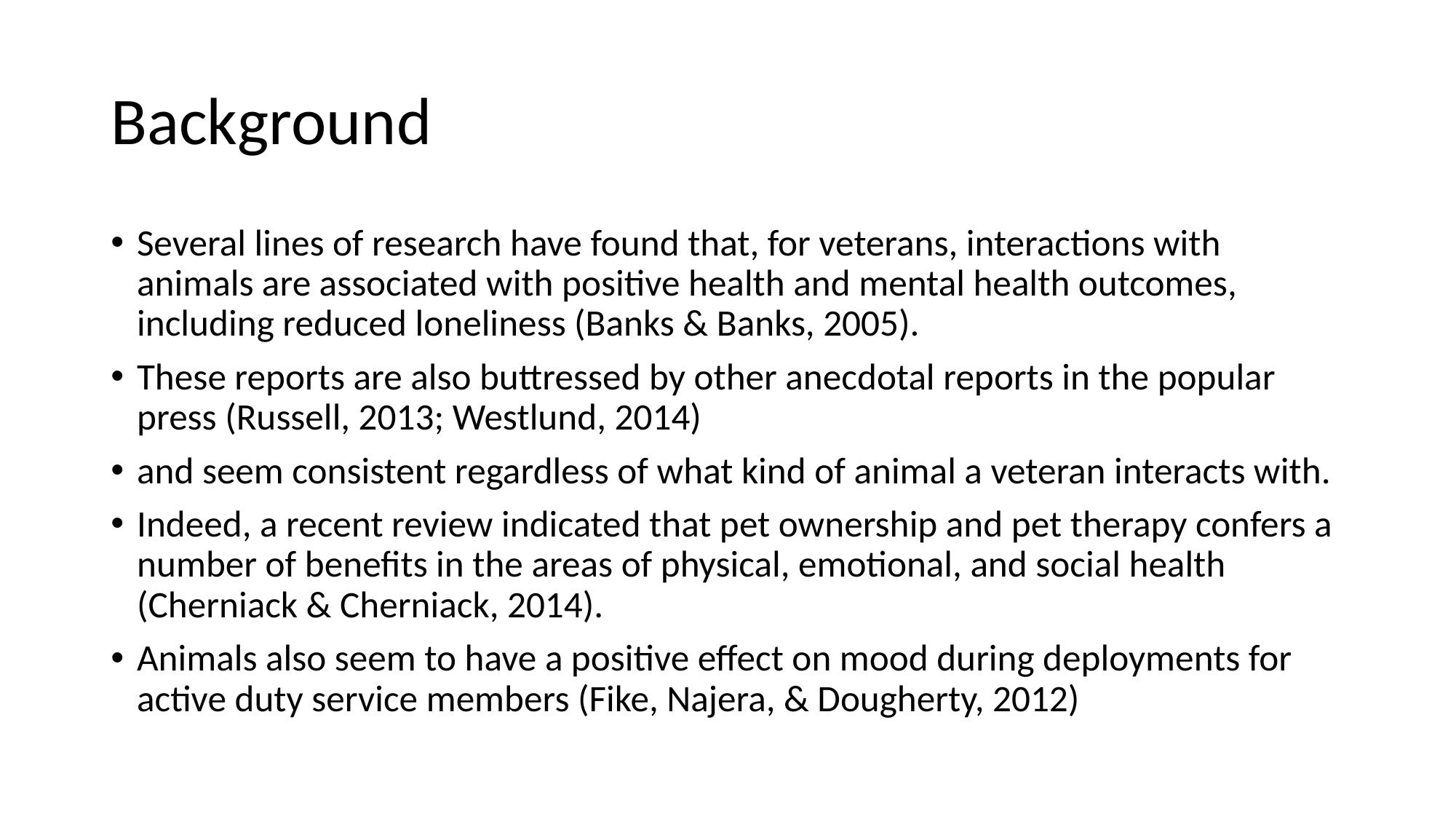

# Background
Several lines of research have found that, for veterans, interactions with animals are associated with positive health and mental health outcomes, including reduced loneliness (Banks & Banks, 2005).
These reports are also buttressed by other anecdotal reports in the popular press (Russell, 2013; Westlund, 2014)
and seem consistent regardless of what kind of animal a veteran interacts with.
Indeed, a recent review indicated that pet ownership and pet therapy confers a number of benefits in the areas of physical, emotional, and social health (Cherniack & Cherniack, 2014).
Animals also seem to have a positive effect on mood during deployments for active duty service members (Fike, Najera, & Dougherty, 2012)